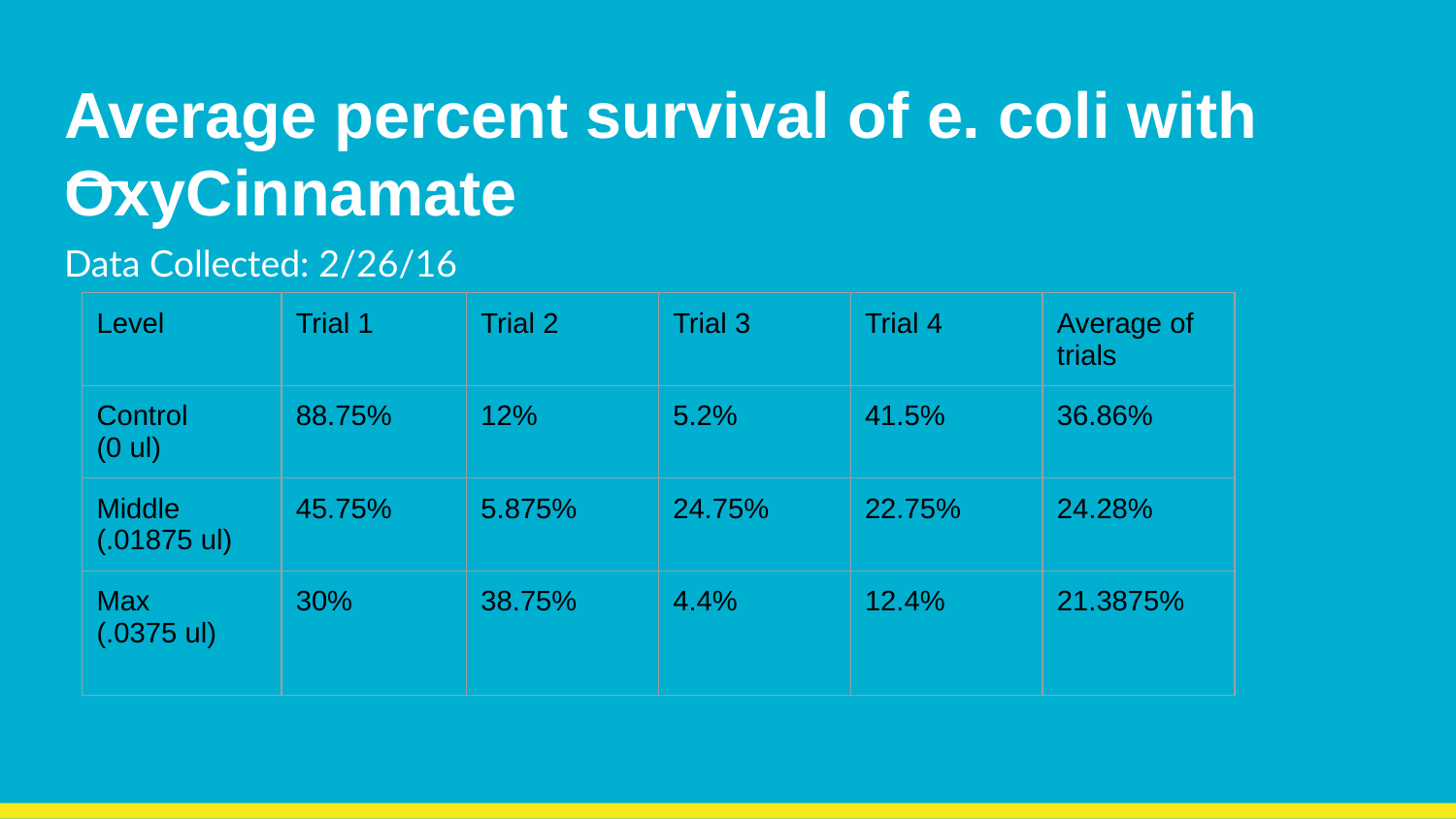

# Average percent survival of e. coli with OxyCinnamate
Data Collected: 2/26/16
| Level | Trial 1 | Trial 2 | Trial 3 | Trial 4 | Average of trials |
| --- | --- | --- | --- | --- | --- |
| Control (0 ul) | 88.75% | 12% | 5.2% | 41.5% | 36.86% |
| Middle (.01875 ul) | 45.75% | 5.875% | 24.75% | 22.75% | 24.28% |
| Max (.0375 ul) | 30% | 38.75% | 4.4% | 12.4% | 21.3875% |